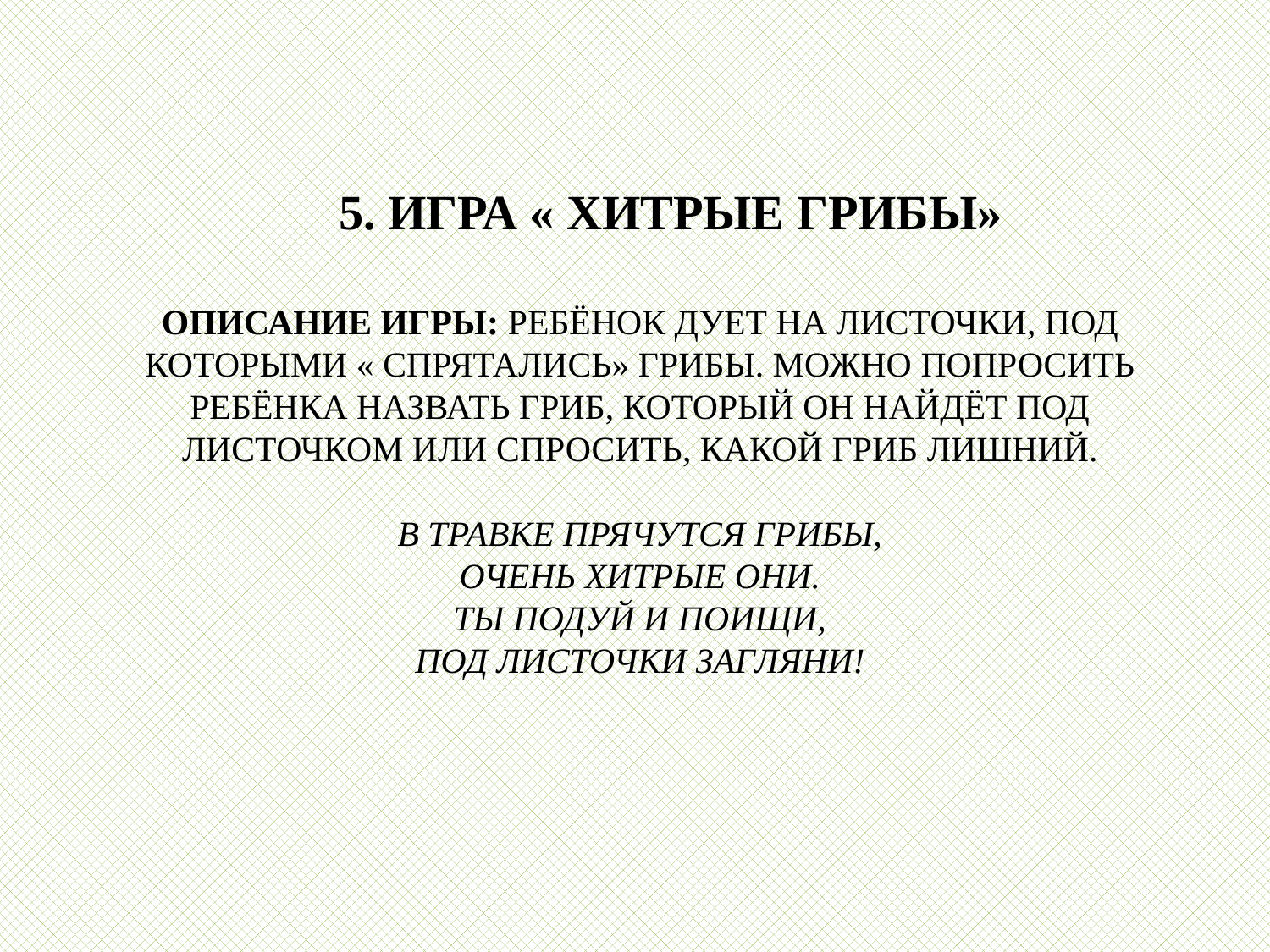

# 5. Игра « Хитрые грибы» Описание игры: ребёнок дует на листочки, под которыми « спрятались» грибы. Можно попросить ребёнка назвать гриб, который он найдёт под листочком или спросить, какой гриб лишний. В травке прячутся грибы, Очень хитрые они. Ты подуй и поищи, Под листочки загляни!